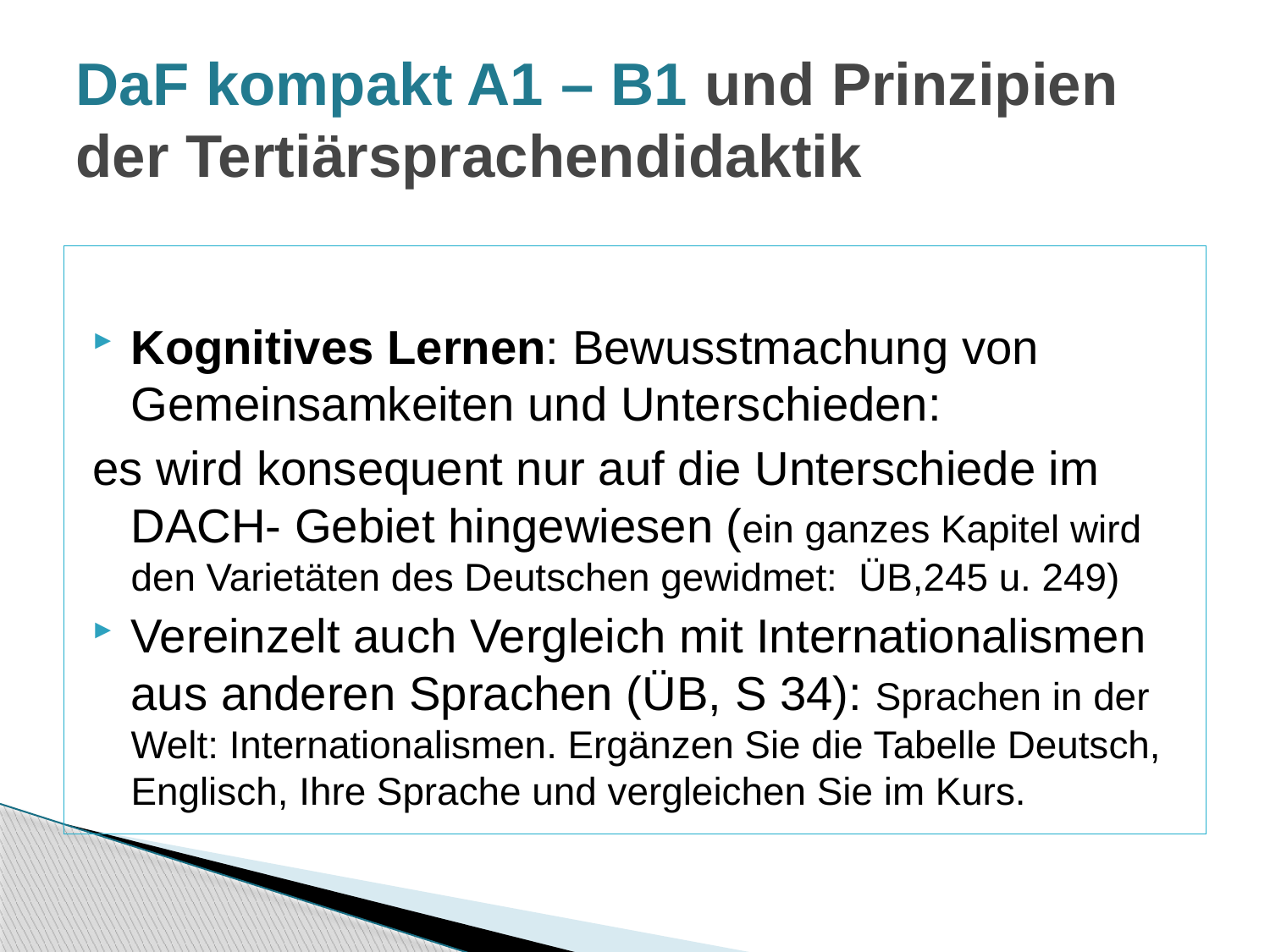

# DaF kompakt A1 – B1 und Prinzipien der Tertiärsprachendidaktik

Kognitives Lernen: Bewusstmachung von Gemeinsamkeiten und Unterschieden:
es wird konsequent nur auf die Unterschiede im DACH- Gebiet hingewiesen (ein ganzes Kapitel wird den Varietäten des Deutschen gewidmet:  ÜB,245 u. 249)
Vereinzelt auch Vergleich mit Internationalismen aus anderen Sprachen (ÜB, S 34): Sprachen in der Welt: Internationalismen. Ergänzen Sie die Tabelle Deutsch, Englisch, Ihre Sprache und vergleichen Sie im Kurs.